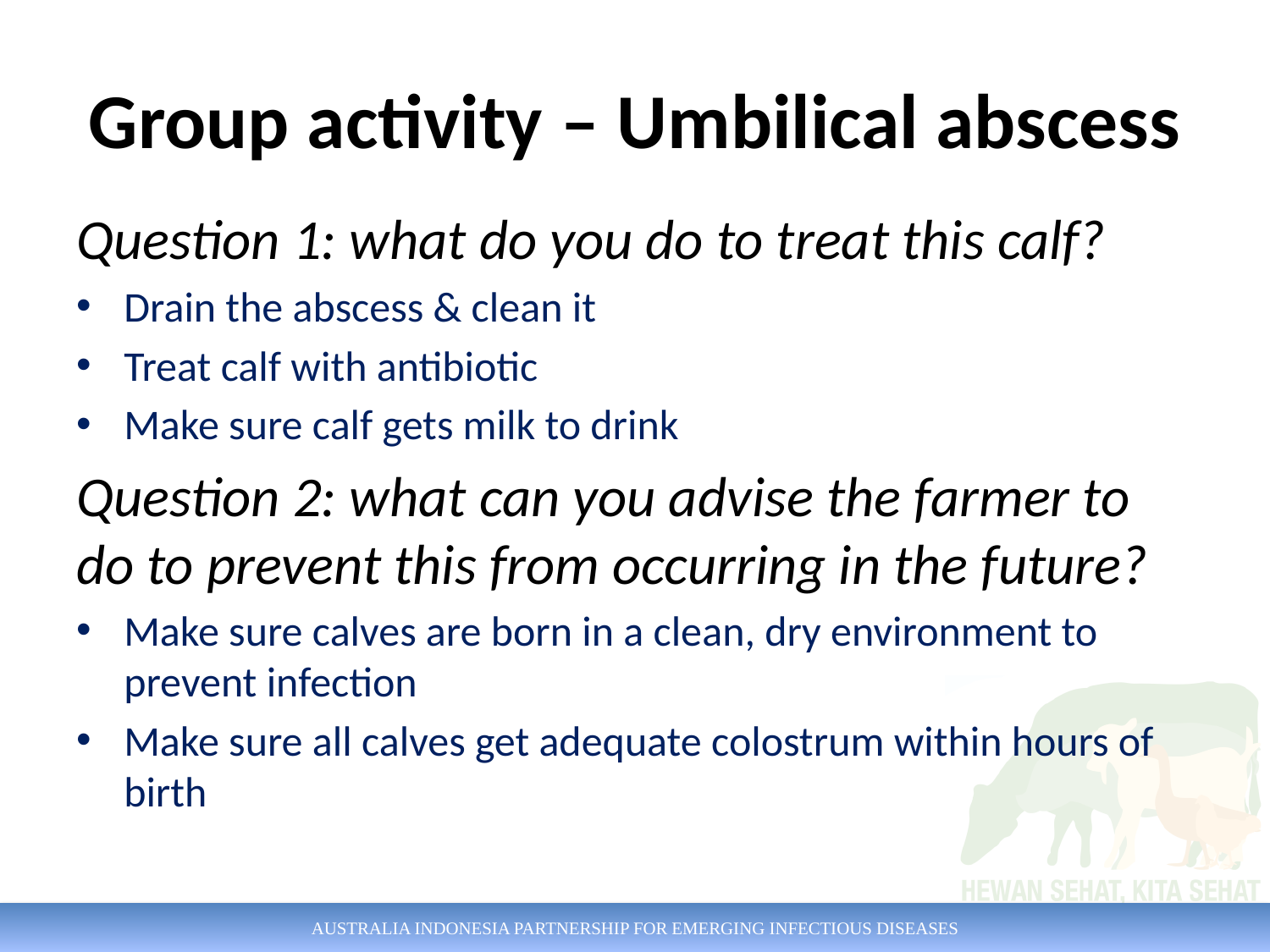

# Group activity – Umbilical abscess
Question 1: what do you do to treat this calf?
Drain the abscess & clean it
Treat calf with antibiotic
Make sure calf gets milk to drink
Question 2: what can you advise the farmer to do to prevent this from occurring in the future?
Make sure calves are born in a clean, dry environment to prevent infection
Make sure all calves get adequate colostrum within hours of birth